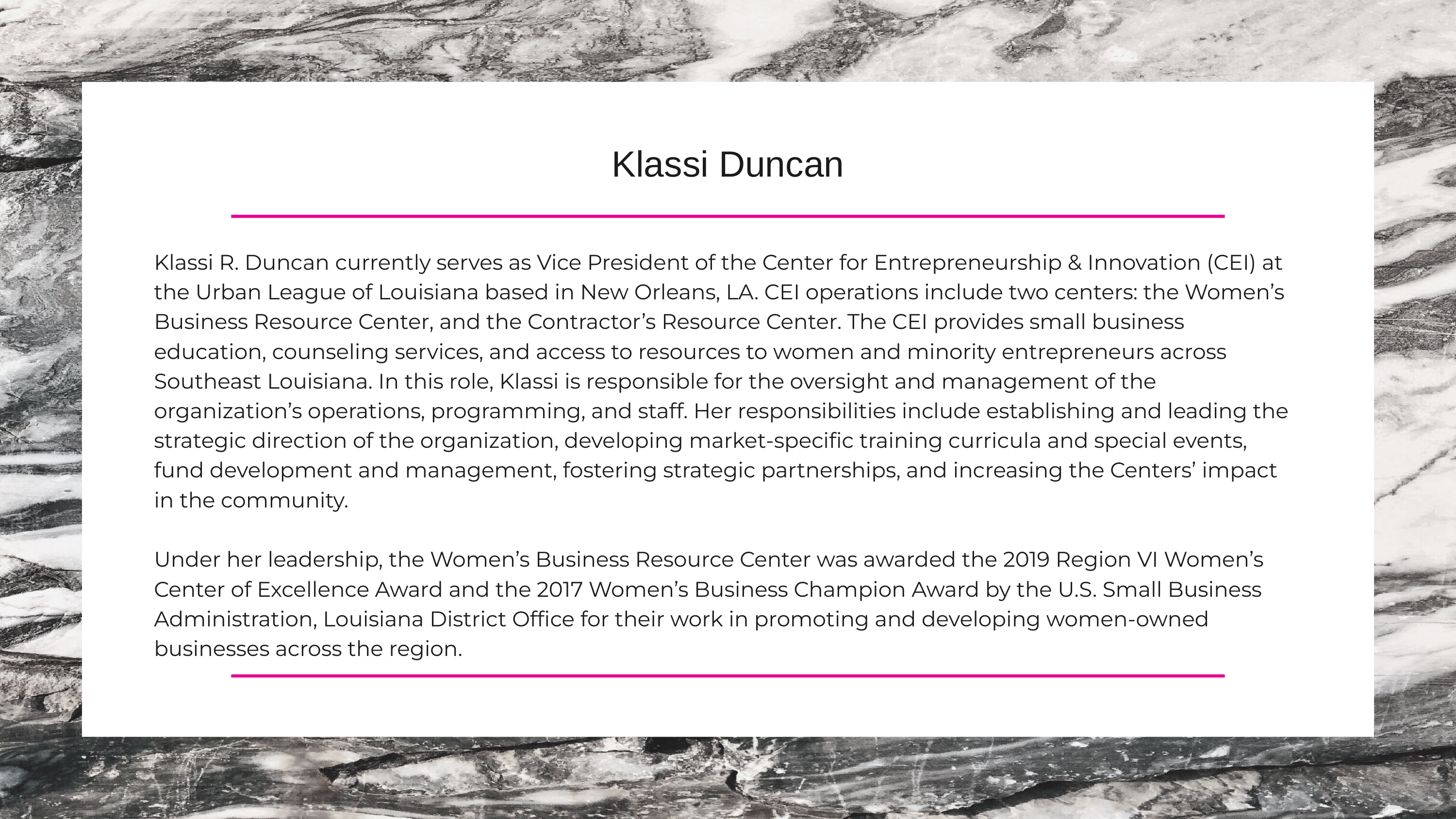

Klassi Duncan

Klassi R. Duncan currently serves as Vice President of the Center for Entrepreneurship & Innovation (CEI) at the Urban League of Louisiana based in New Orleans, LA. CEI operations include two centers: the Women’s Business Resource Center, and the Contractor’s Resource Center. The CEI provides small business education, counseling services, and access to resources to women and minority entrepreneurs across Southeast Louisiana. In this role, Klassi is responsible for the oversight and management of the organization’s operations, programming, and staff. Her responsibilities include establishing and leading the strategic direction of the organization, developing market-specific training curricula and special events, fund development and management, fostering strategic partnerships, and increasing the Centers’ impact in the community.

Under her leadership, the Women’s Business Resource Center was awarded the 2019 Region VI Women’s Center of Excellence Award and the 2017 Women’s Business Champion Award by the U.S. Small Business Administration, Louisiana District Office for their work in promoting and developing women-owned businesses across the region.